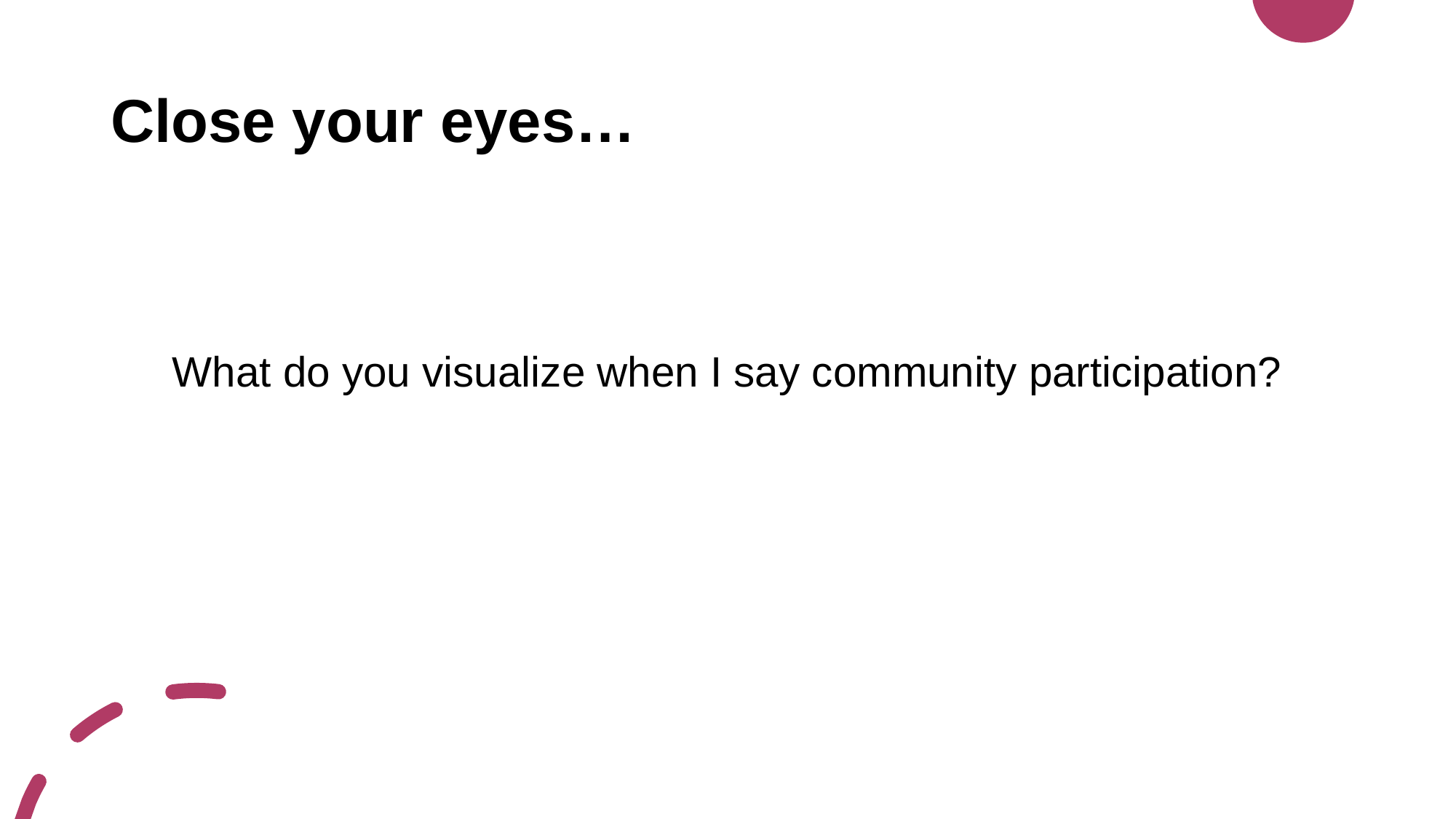

# Close your eyes…

What do you visualize when I say community participation?